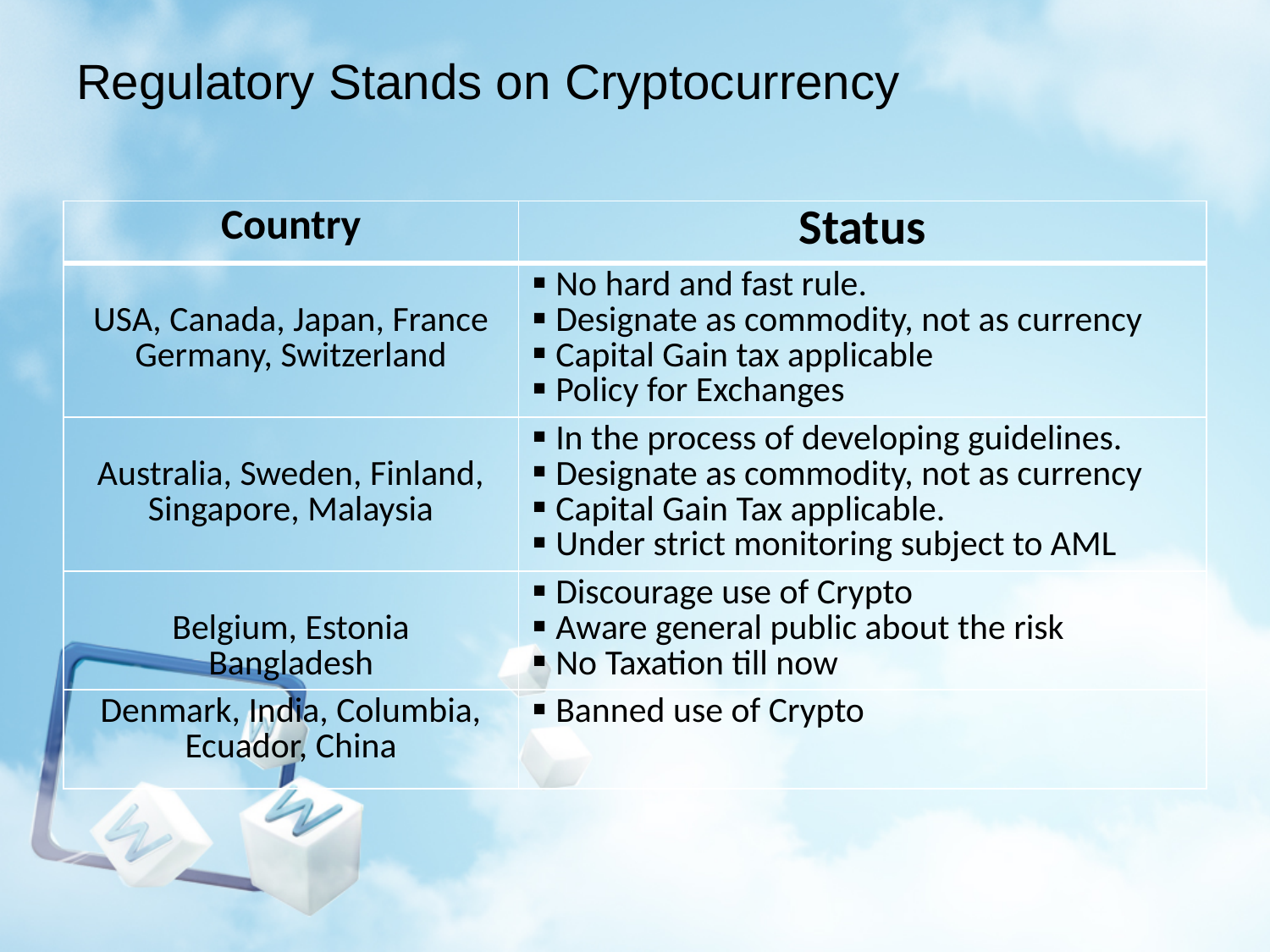

# Regulatory Stands on Cryptocurrency
| Country | Status |
| --- | --- |
| USA, Canada, Japan, France Germany, Switzerland | No hard and fast rule. Designate as commodity, not as currency Capital Gain tax applicable Policy for Exchanges |
| Australia, Sweden, Finland, Singapore, Malaysia | In the process of developing guidelines. Designate as commodity, not as currency Capital Gain Tax applicable. Under strict monitoring subject to AML |
| Belgium, Estonia Bangladesh | Discourage use of Crypto Aware general public about the risk No Taxation till now |
| Denmark, India, Columbia, Ecuador, China | Banned use of Crypto |